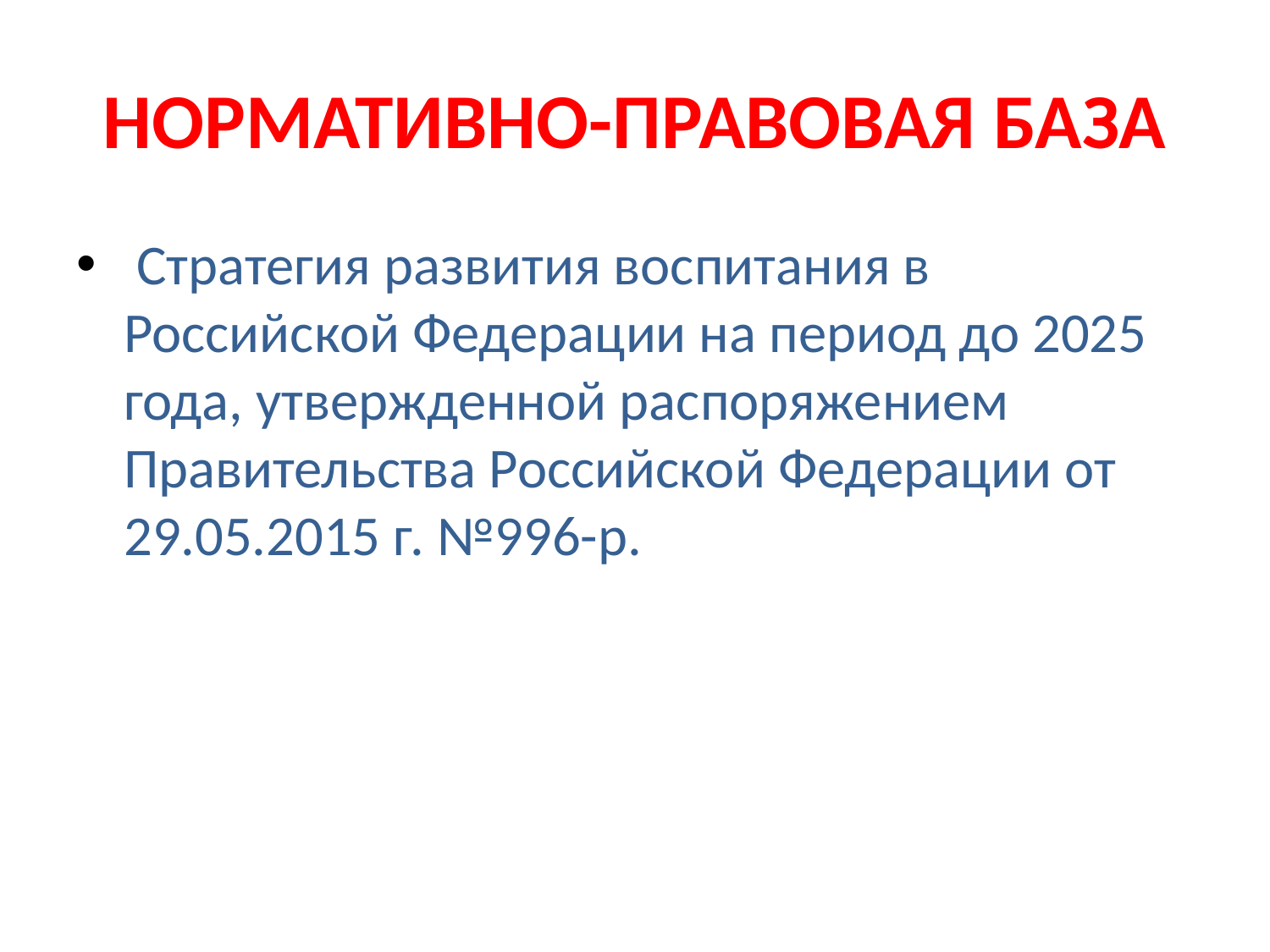

# НОРМАТИВНО-ПРАВОВАЯ БАЗА
 Стратегия развития воспитания в Российской Федерации на период до 2025 года, утвержденной распоряжением Правительства Российской Федерации от 29.05.2015 г. №996-р.